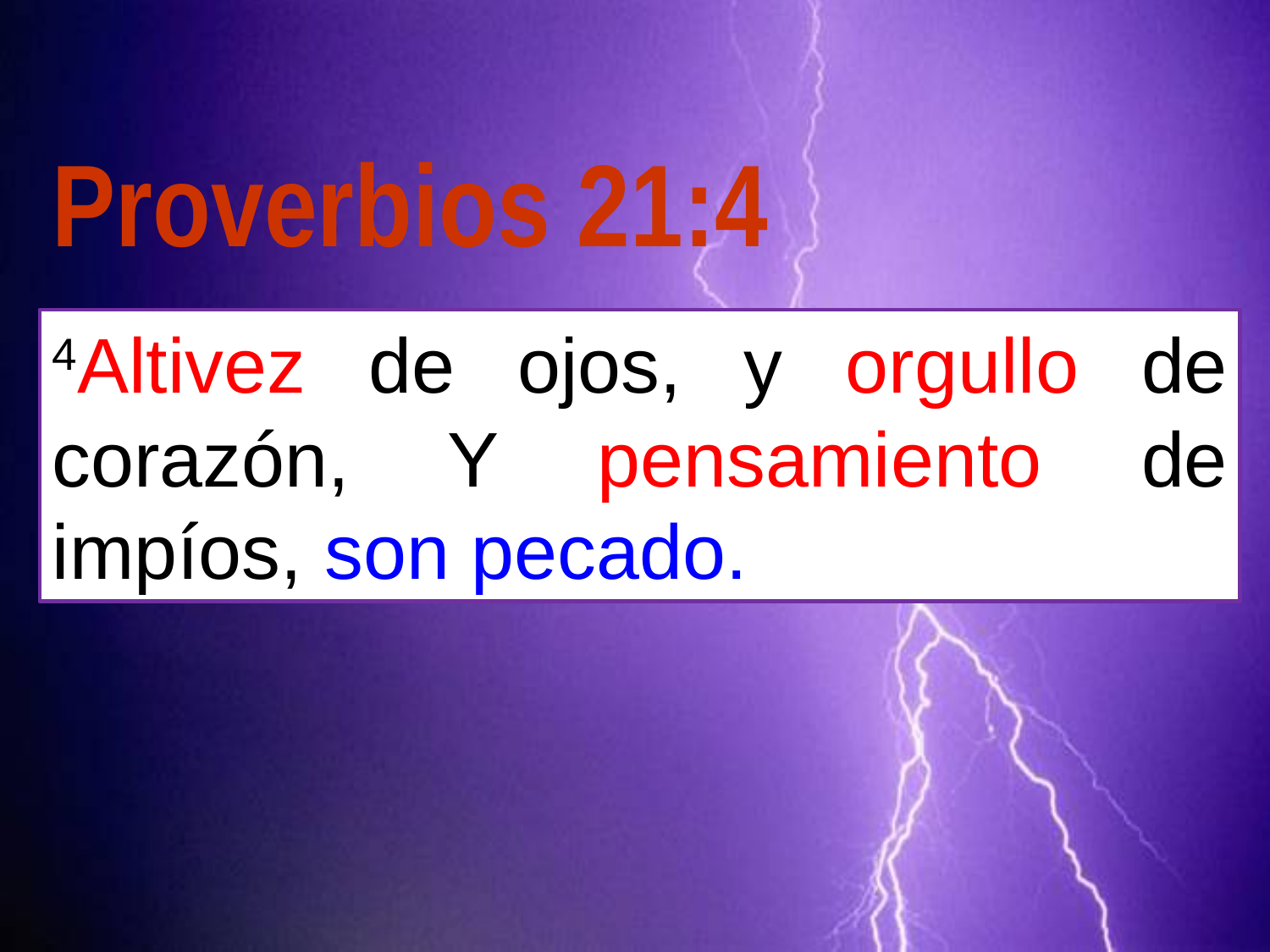

Proverbios 21:4
4Altivez de ojos, y orgullo de corazón, Y pensamiento de impíos, son pecado.